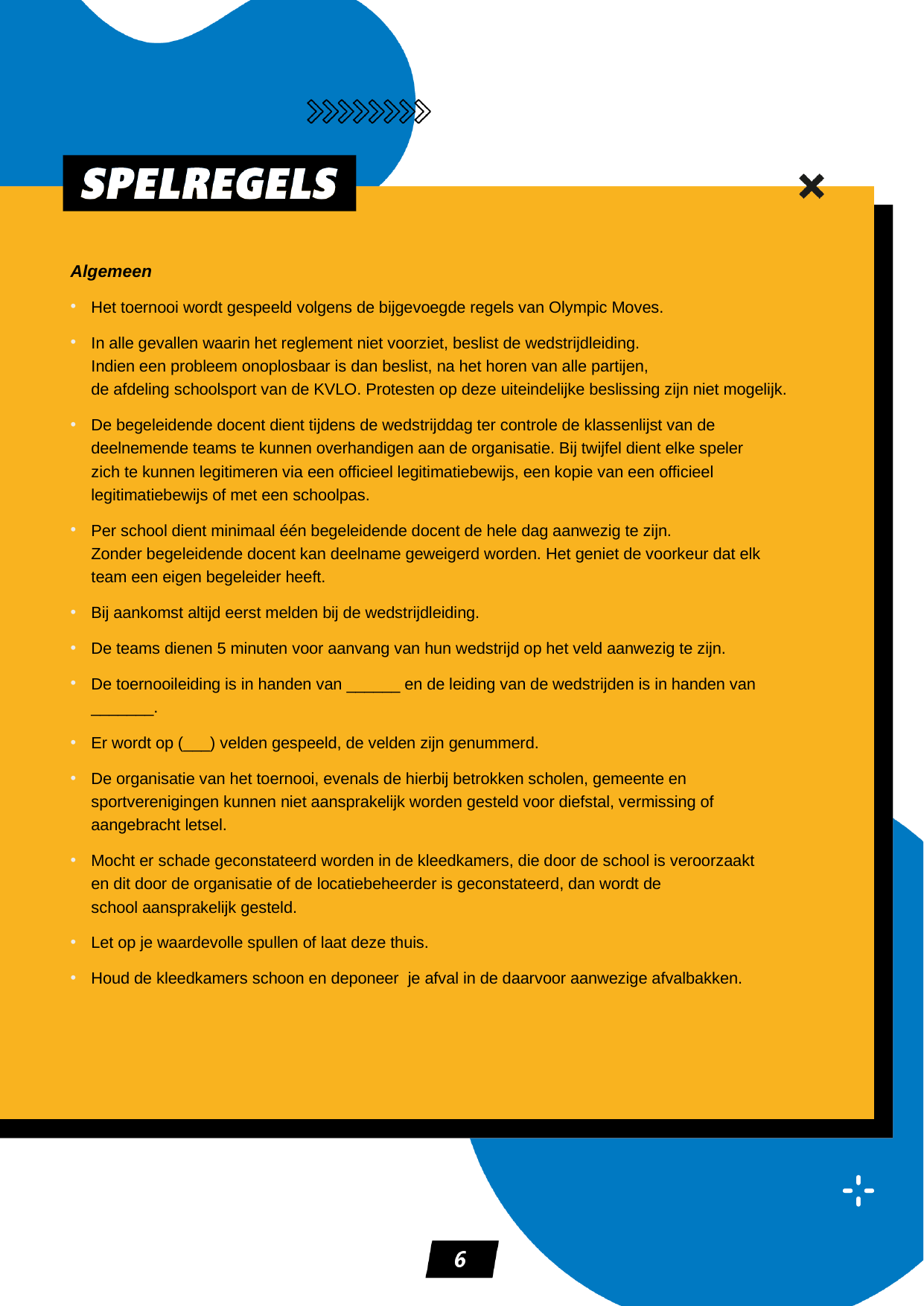

Algemeen
Het toernooi wordt gespeeld volgens de bijgevoegde regels van Olympic Moves.
In alle gevallen waarin het reglement niet voorziet, beslist de wedstrijdleiding.
Indien een probleem onoplosbaar is dan beslist, na het horen van alle partijen,
de afdeling schoolsport van de KVLO. Protesten op deze uiteindelijke beslissing zijn niet mogelijk.
De begeleidende docent dient tijdens de wedstrijddag ter controle de klassenlijst van de deelnemende teams te kunnen overhandigen aan de organisatie. Bij twijfel dient elke speler
zich te kunnen legitimeren via een officieel legitimatiebewijs, een kopie van een officieel legitimatiebewijs of met een schoolpas.
Per school dient minimaal één begeleidende docent de hele dag aanwezig te zijn.
Zonder begeleidende docent kan deelname geweigerd worden. Het geniet de voorkeur dat elk team een eigen begeleider heeft.
Bij aankomst altijd eerst melden bij de wedstrijdleiding.
De teams dienen 5 minuten voor aanvang van hun wedstrijd op het veld aanwezig te zijn.
De toernooileiding is in handen van ______ en de leiding van de wedstrijden is in handen van _______.
Er wordt op (___) velden gespeeld, de velden zijn genummerd.
De organisatie van het toernooi, evenals de hierbij betrokken scholen, gemeente en sportverenigingen kunnen niet aansprakelijk worden gesteld voor diefstal, vermissing of aangebracht letsel.
Mocht er schade geconstateerd worden in de kleedkamers, die door de school is veroorzaakt
en dit door de organisatie of de locatiebeheerder is geconstateerd, dan wordt de
school aansprakelijk gesteld.
Let op je waardevolle spullen of laat deze thuis.
Houd de kleedkamers schoon en deponeer  je afval in de daarvoor aanwezige afvalbakken.